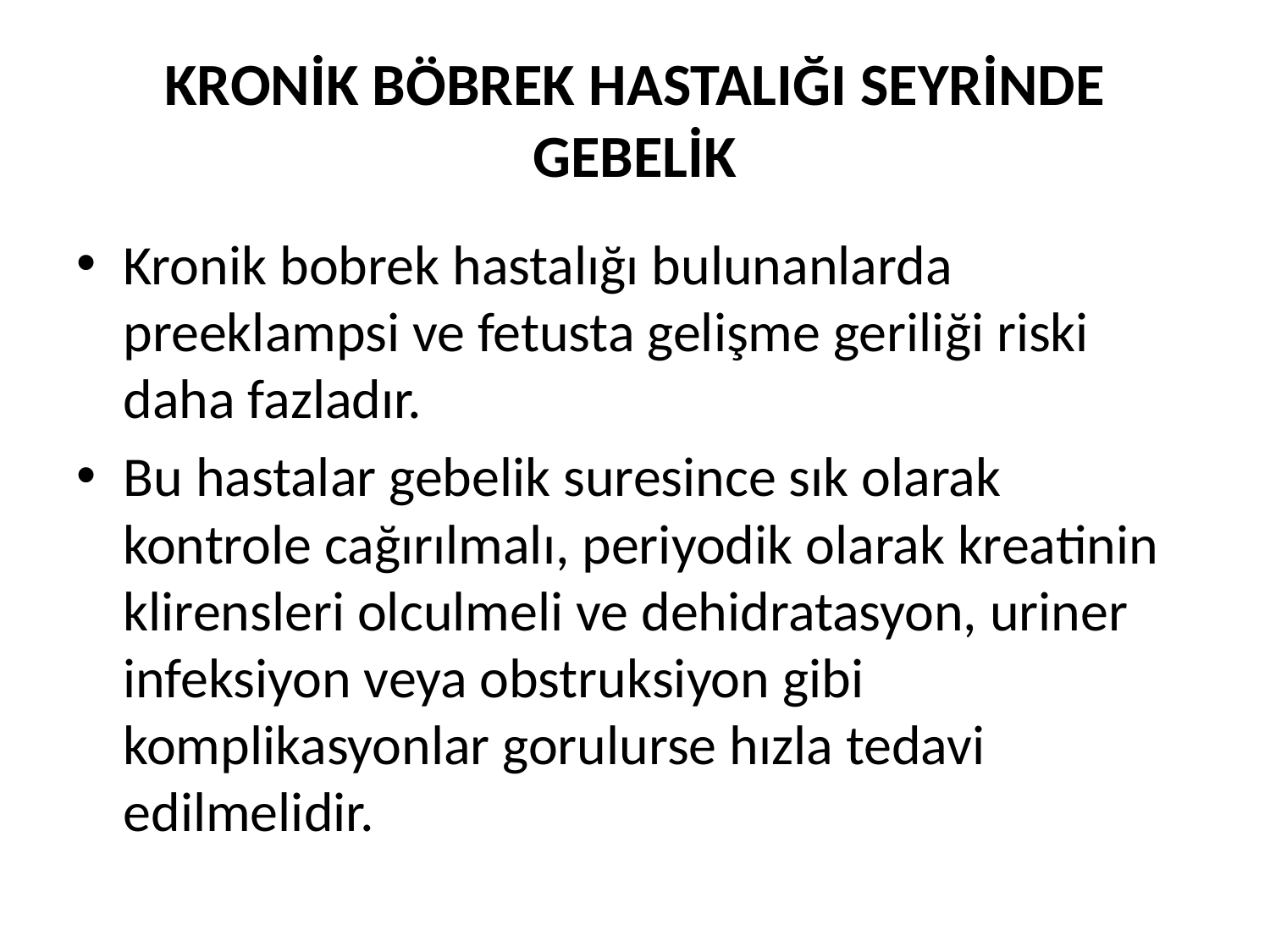

# KRONİK BÖBREK HASTALIĞI SEYRİNDE GEBELİK
Kronik bobrek hastalığı bulunanlarda preeklampsi ve fetusta gelişme geriliği riski daha fazladır.
Bu hastalar gebelik suresince sık olarak kontrole cağırılmalı, periyodik olarak kreatinin klirensleri olculmeli ve dehidratasyon, uriner infeksiyon veya obstruksiyon gibi komplikasyonlar gorulurse hızla tedavi edilmelidir.